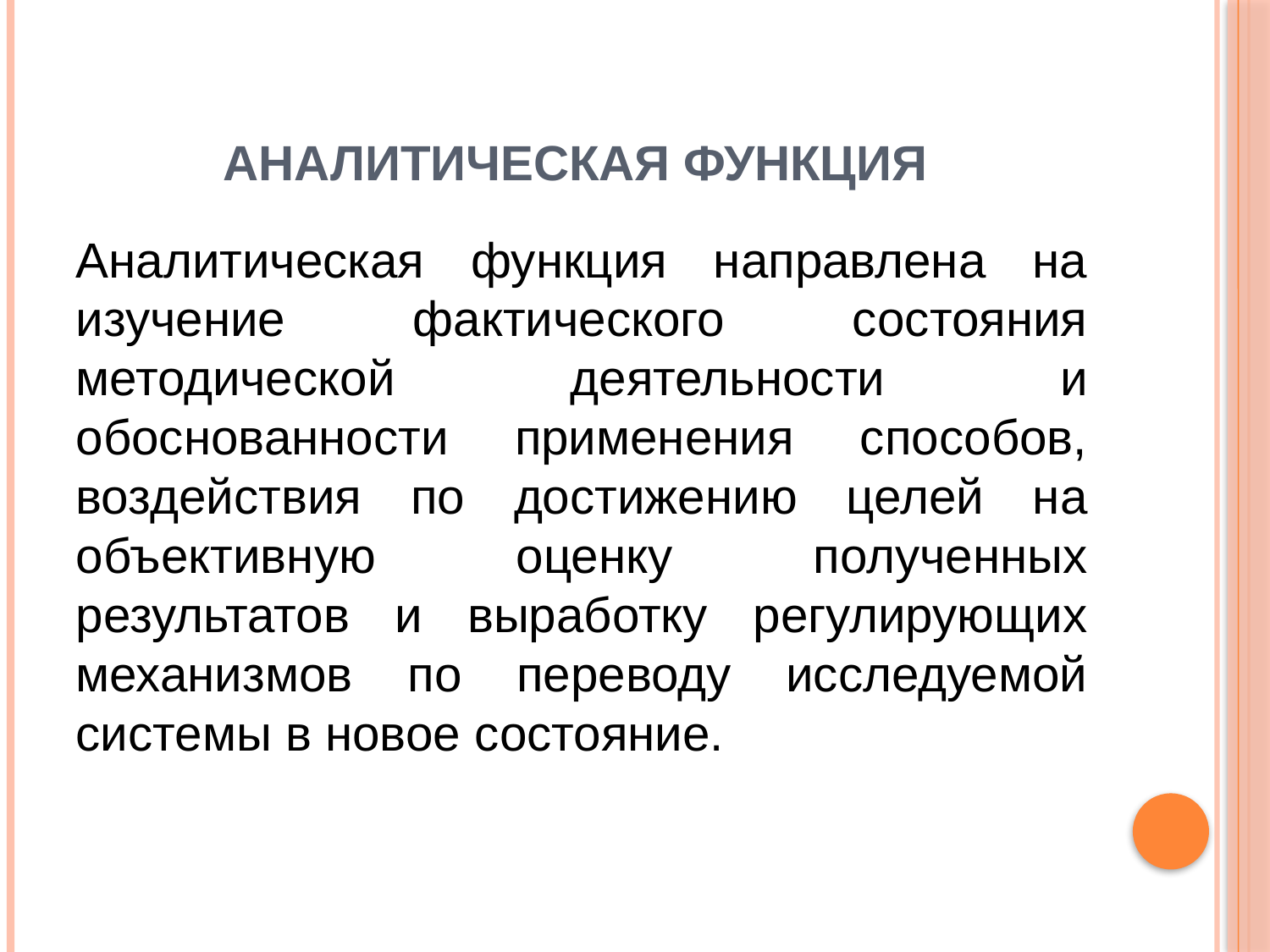

# Аналитическая функция
Аналитическая функция направлена на изучение фактического состояния методической деятельности и обоснованности применения способов, воздействия по достижению целей на объективную оценку полученных результатов и выработку регулирующих механизмов по переводу исследуемой системы в новое состояние.